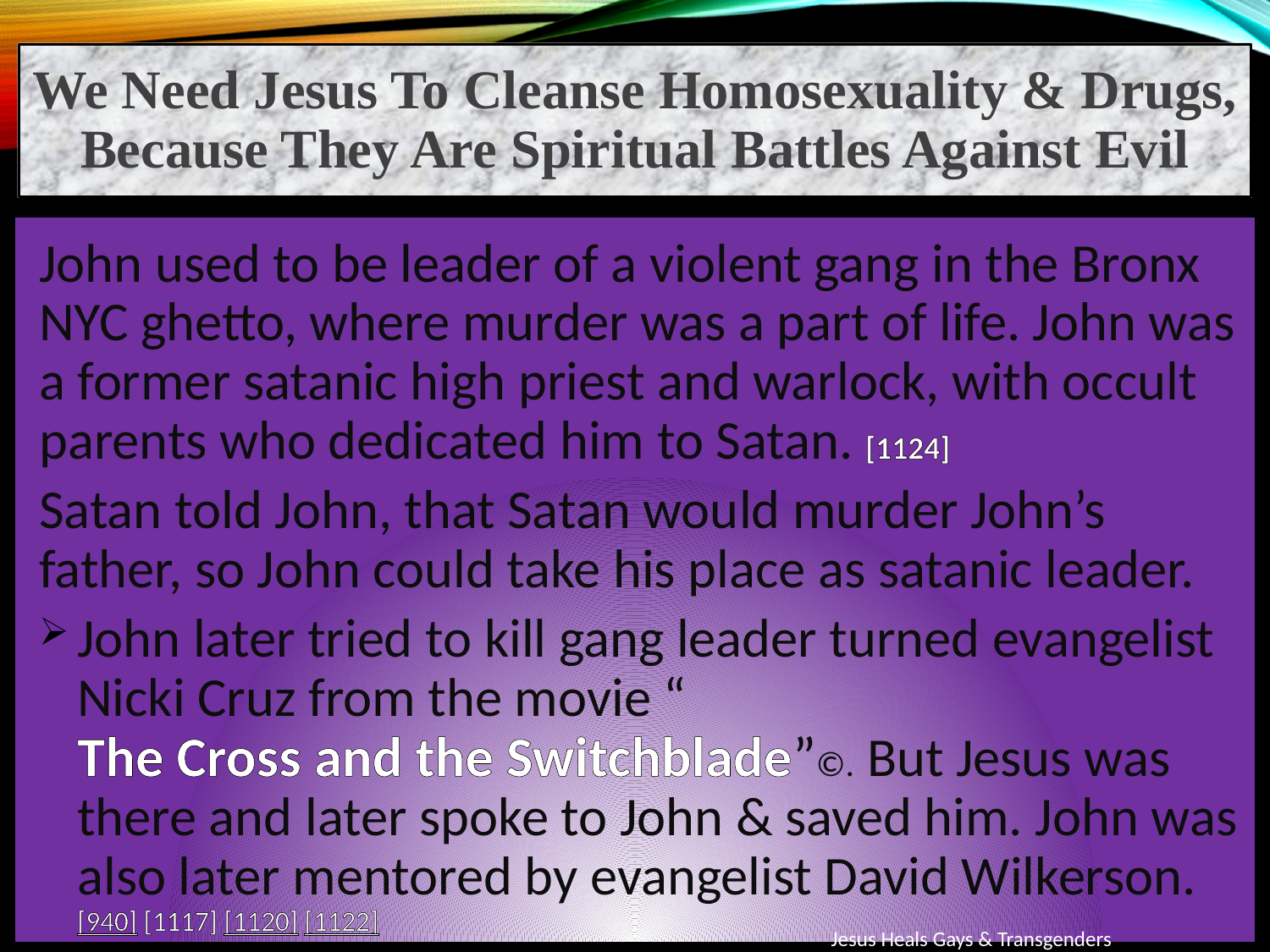

We Need Jesus To Cleanse Homosexuality & Drugs, Because They Are Spiritual Battles Against Evil
John used to be leader of a violent gang in the Bronx NYC ghetto, where murder was a part of life. John was a former satanic high priest and warlock, with occult parents who dedicated him to Satan. [1124]
Satan told John, that Satan would murder John’s father, so John could take his place as satanic leader.
John later tried to kill gang leader turned evangelist Nicki Cruz from the movie “The Cross and the Switchblade”©. But Jesus was there and later spoke to John & saved him. John was also later mentored by evangelist David Wilkerson. [940] [1117] [1120] [1122]
Jesus Heals Gays & Transgenders